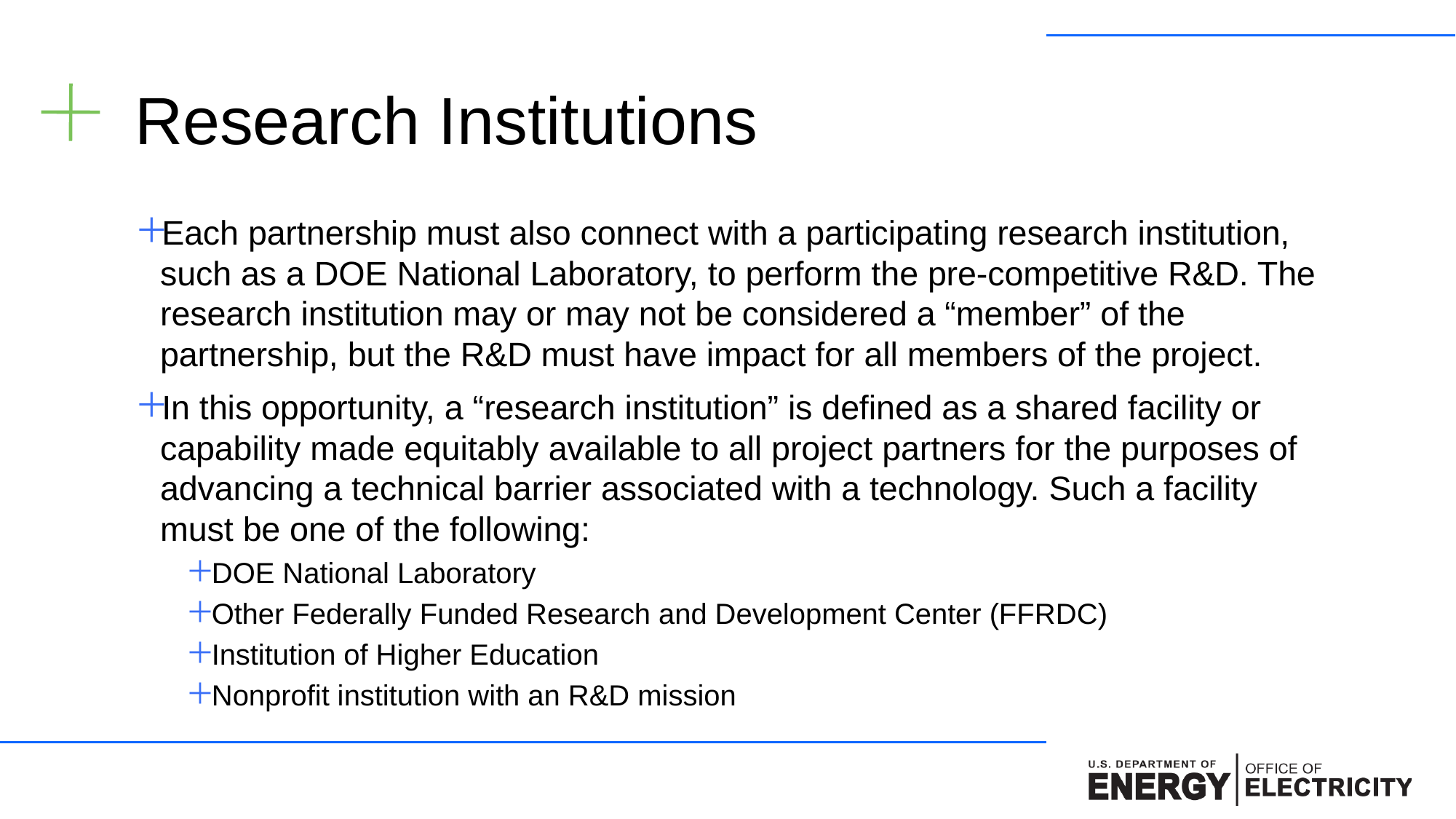

# Research Institutions
Each partnership must also connect with a participating research institution, such as a DOE National Laboratory, to perform the pre-competitive R&D. The research institution may or may not be considered a “member” of the partnership, but the R&D must have impact for all members of the project.
In this opportunity, a “research institution” is defined as a shared facility or capability made equitably available to all project partners for the purposes of advancing a technical barrier associated with a technology. Such a facility must be one of the following:
DOE National Laboratory
Other Federally Funded Research and Development Center (FFRDC)
Institution of Higher Education
Nonprofit institution with an R&D mission